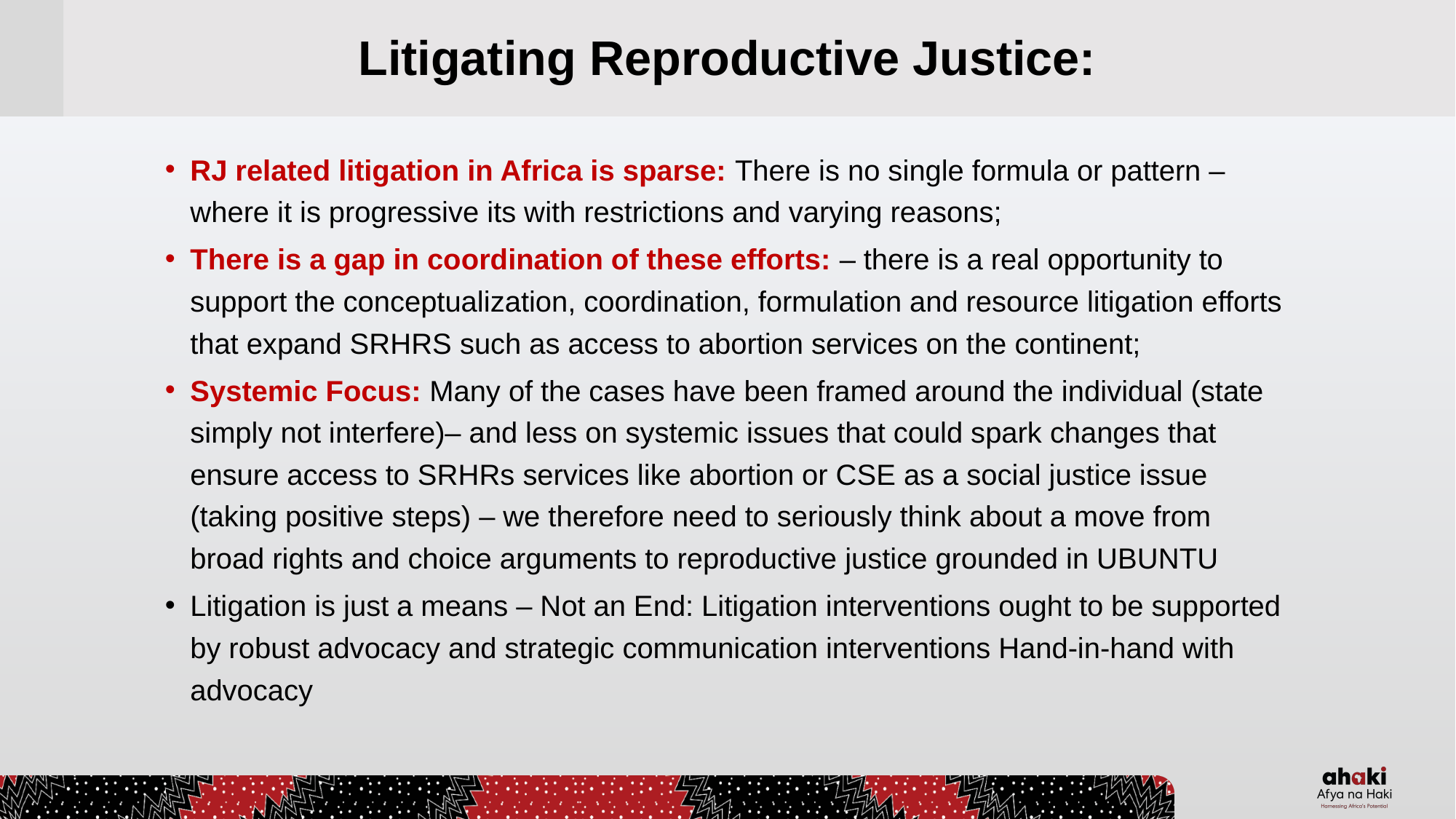

# Litigating Reproductive Justice:
RJ related litigation in Africa is sparse: There is no single formula or pattern – where it is progressive its with restrictions and varying reasons;
There is a gap in coordination of these efforts: – there is a real opportunity to support the conceptualization, coordination, formulation and resource litigation efforts that expand SRHRS such as access to abortion services on the continent;
Systemic Focus: Many of the cases have been framed around the individual (state simply not interfere)– and less on systemic issues that could spark changes that ensure access to SRHRs services like abortion or CSE as a social justice issue (taking positive steps) – we therefore need to seriously think about a move from broad rights and choice arguments to reproductive justice grounded in UBUNTU
Litigation is just a means – Not an End: Litigation interventions ought to be supported by robust advocacy and strategic communication interventions Hand-in-hand with advocacy